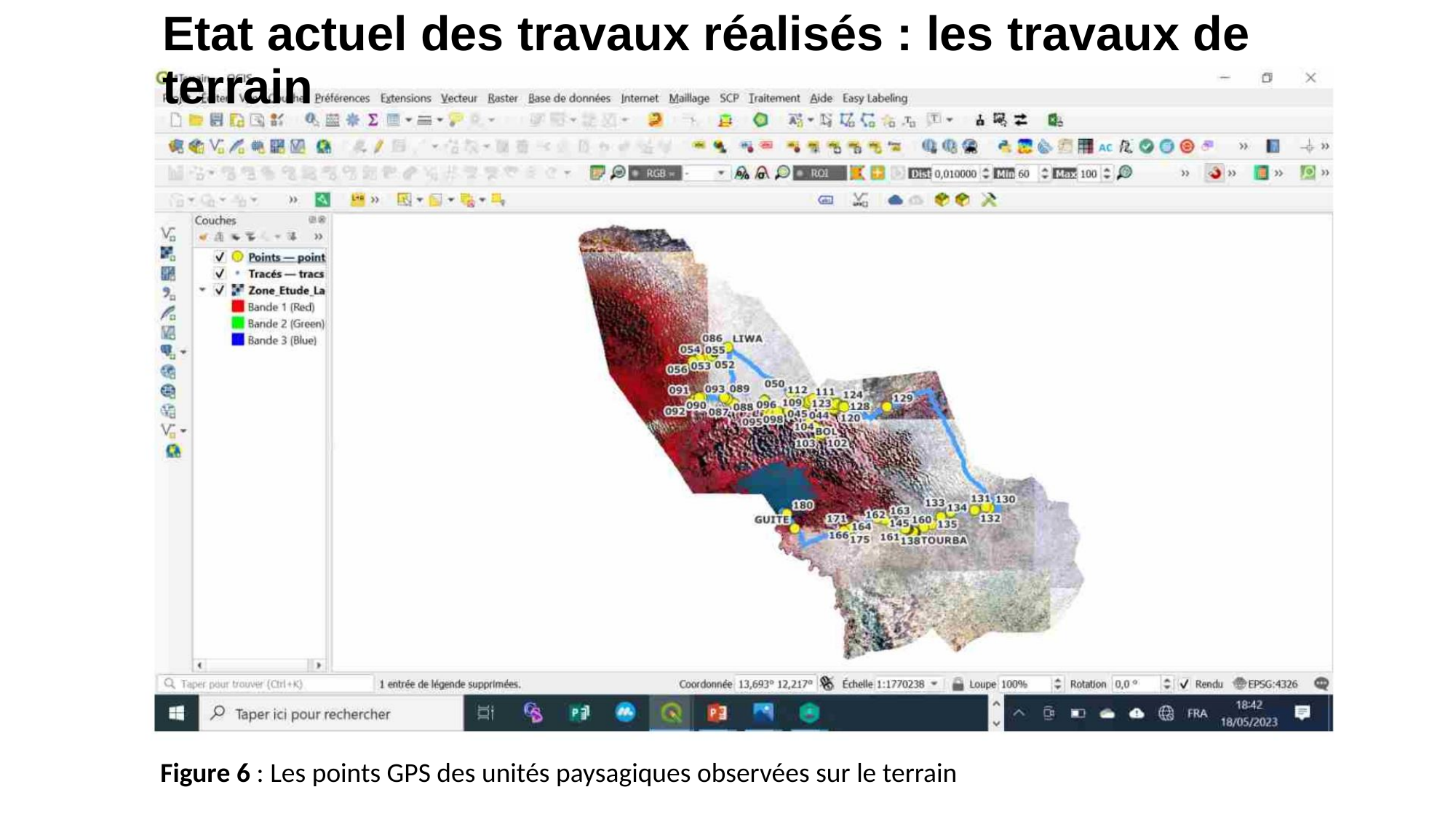

Etat actuel des travaux réalisés : les travaux de terrain
Figure 6 : Les points GPS des unités paysagiques observées sur le terrain